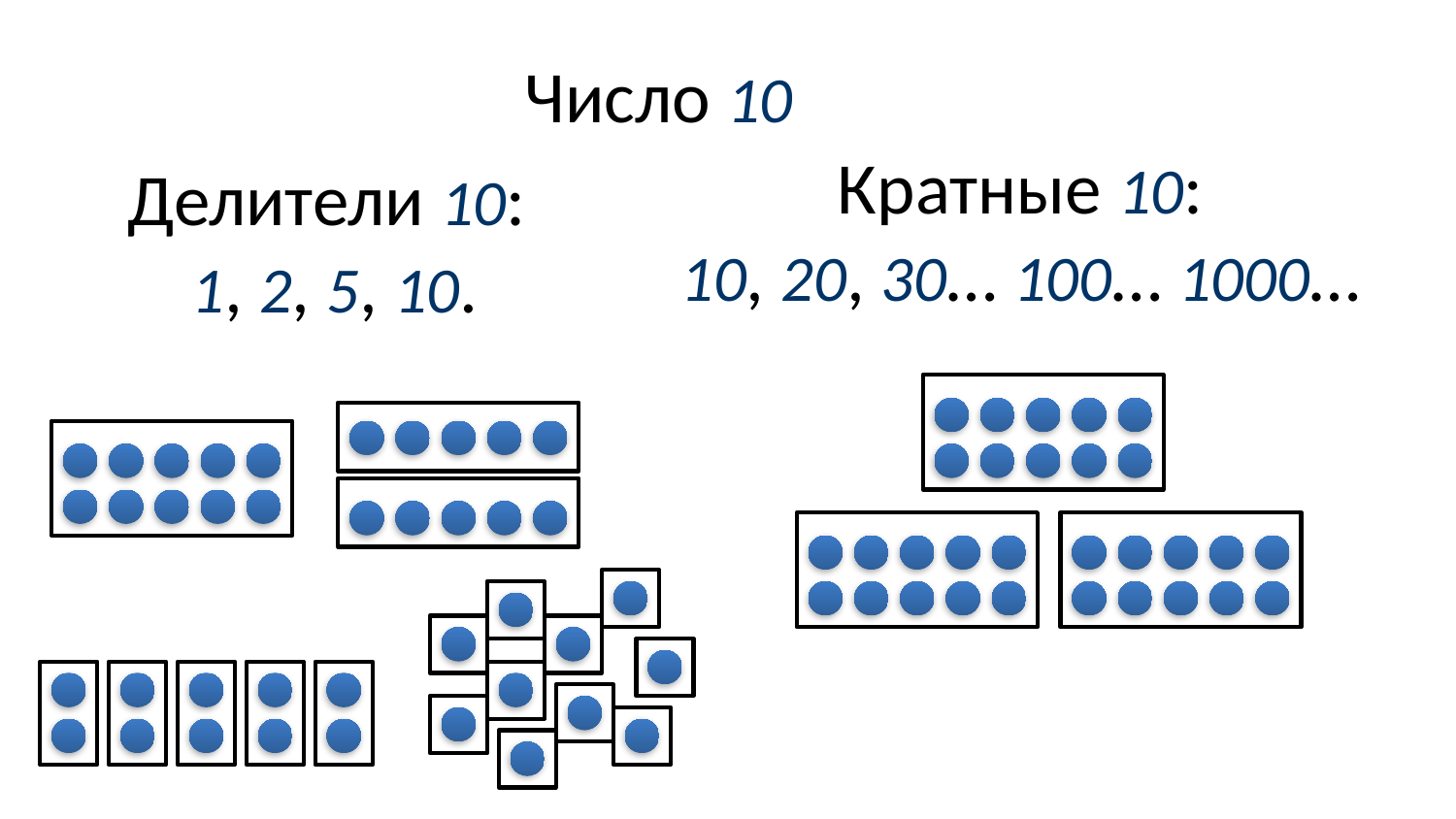

Число 10
Кратные 10:
10, 20, 30… 100… 1000…
Делители 10:
 1, 2, 5, 10.